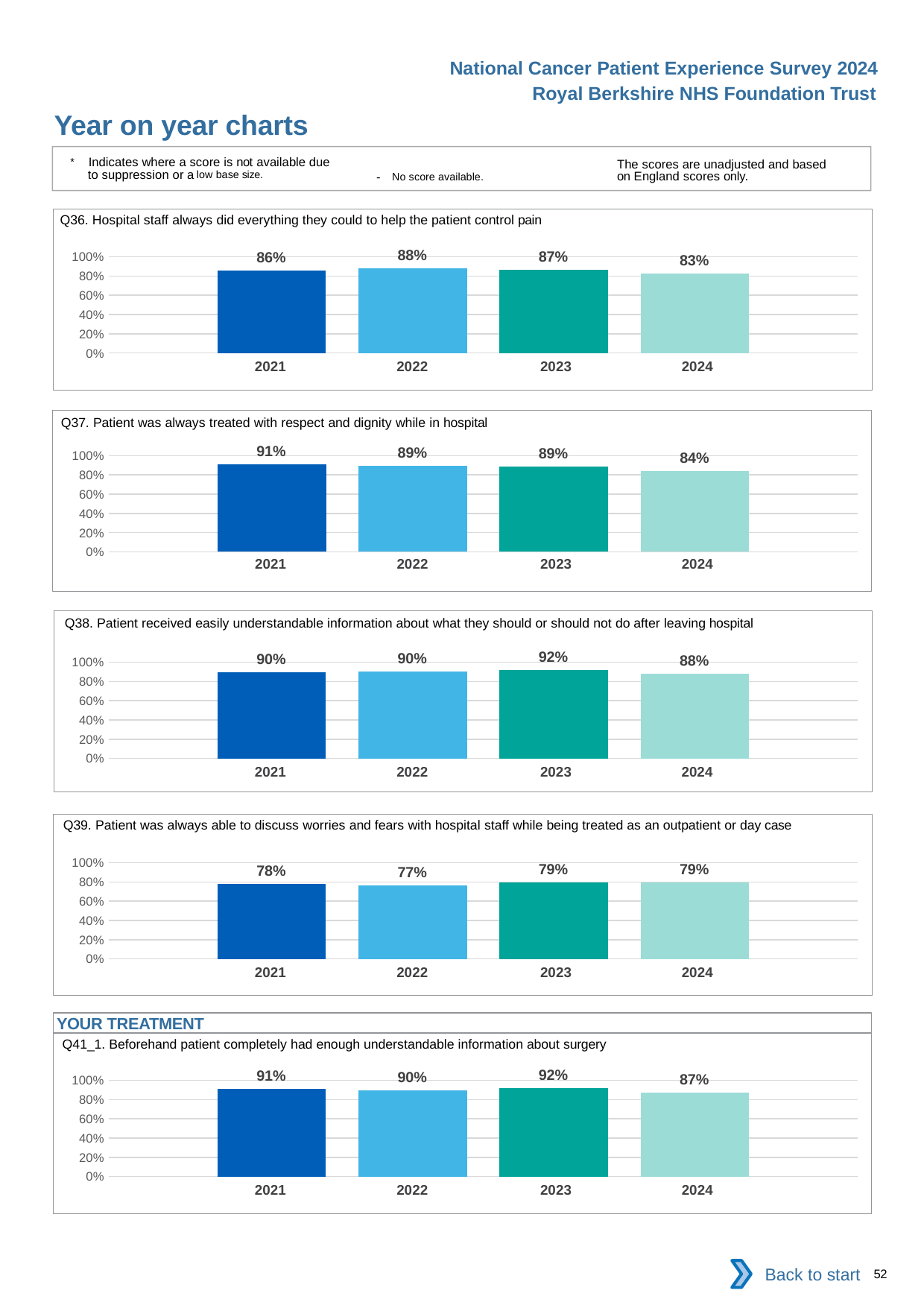

National Cancer Patient Experience Survey 2024
Royal Berkshire NHS Foundation Trust
Year on year charts

*  Indicates where a score is not available due to suppression or a low base size.
The scores are unadjusted and based on England scores only.
- No score available.
Q36. Hospital staff always did everything they could to help the patient control pain

### Chart

| Category | 2021 | 2022 | 2023 | 2024 |
|---|---|---|---|---|
| Category 1 | 0.8552632 | 0.8817734 | 0.867052 | 0.8296296 |
| 2021 | 2022 | 2023 | 2024 |
| --- | --- | --- | --- |
Q37. Patient was always treated with respect and dignity while in hospital

### Chart

| Category | 2021 | 2022 | 2023 | 2024 |
|---|---|---|---|---|
| Category 1 | 0.9074074 | 0.8943089 | 0.8867925 | 0.8433735 |
| 2021 | 2022 | 2023 | 2024 |
| --- | --- | --- | --- |
Q38. Patient received easily understandable information about what they should or should not do after leaving hospital

### Chart

| Category | 2021 | 2022 | 2023 | 2024 |
|---|---|---|---|---|
| Category 1 | 0.8951311 | 0.9033613 | 0.9174757 | 0.8773006 |
| 2021 | 2022 | 2023 | 2024 |
| --- | --- | --- | --- |
Q39. Patient was always able to discuss worries and fears with hospital staff while being treated as an outpatient or day case

### Chart

| Category | 2021 | 2022 | 2023 | 2024 |
|---|---|---|---|---|
| Category 1 | 0.7789292 | 0.7677966 | 0.7948718 | 0.7932584 |
| 2021 | 2022 | 2023 | 2024 |
| --- | --- | --- | --- |
YOUR TREATMENT
Q41_1. Beforehand patient completely had enough understandable information about surgery

### Chart

| Category | 2021 | 2022 | 2023 | 2024 |
|---|---|---|---|---|
| Category 1 | 0.9104478 | 0.8983607 | 0.921147 | 0.8716814 |
| 2021 | 2022 | 2023 | 2024 |
| --- | --- | --- | --- |
Back to start

52